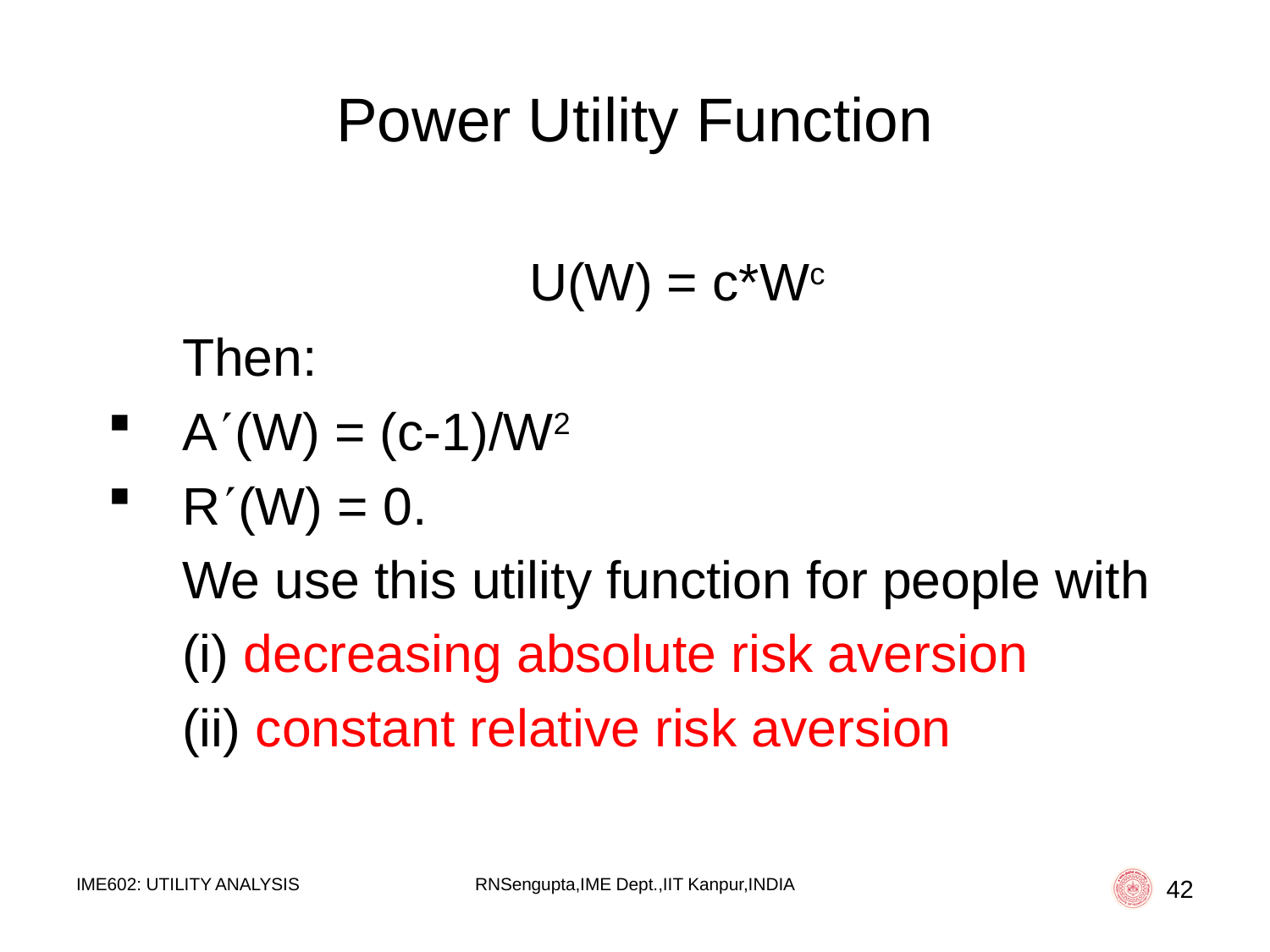

# Power Utility Function
	U(W) = c*Wc
	Then:
A′(W) = (c-1)/W2
R′(W) = 0.
	We use this utility function for people with
	(i) decreasing absolute risk aversion
	(ii) constant relative risk aversion
IME602: UTILITY ANALYSIS
RNSengupta,IME Dept.,IIT Kanpur,INDIA
42